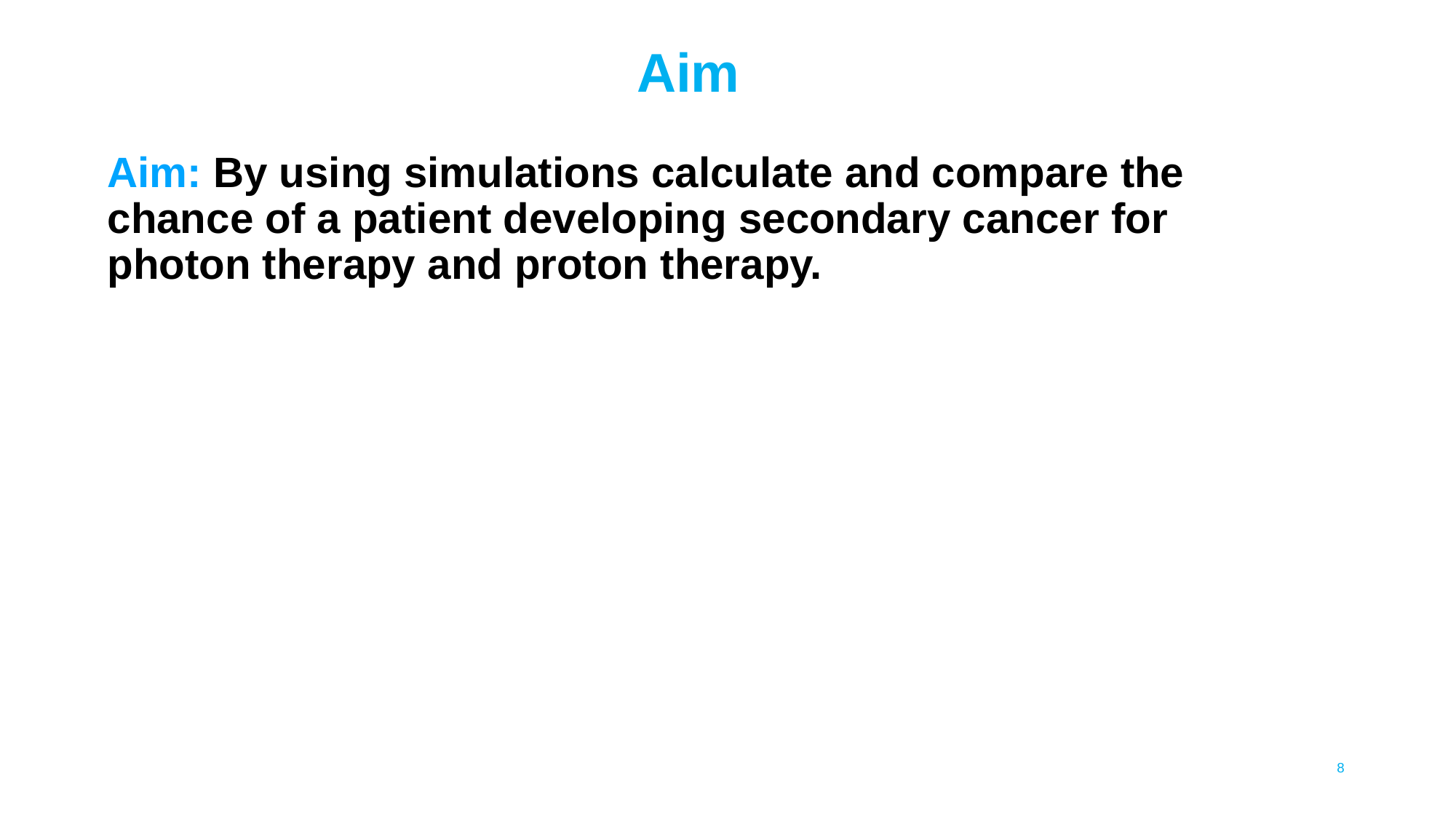

Aim
Aim: By using simulations calculate and compare the chance of a patient developing secondary cancer for photon therapy and proton therapy.

8